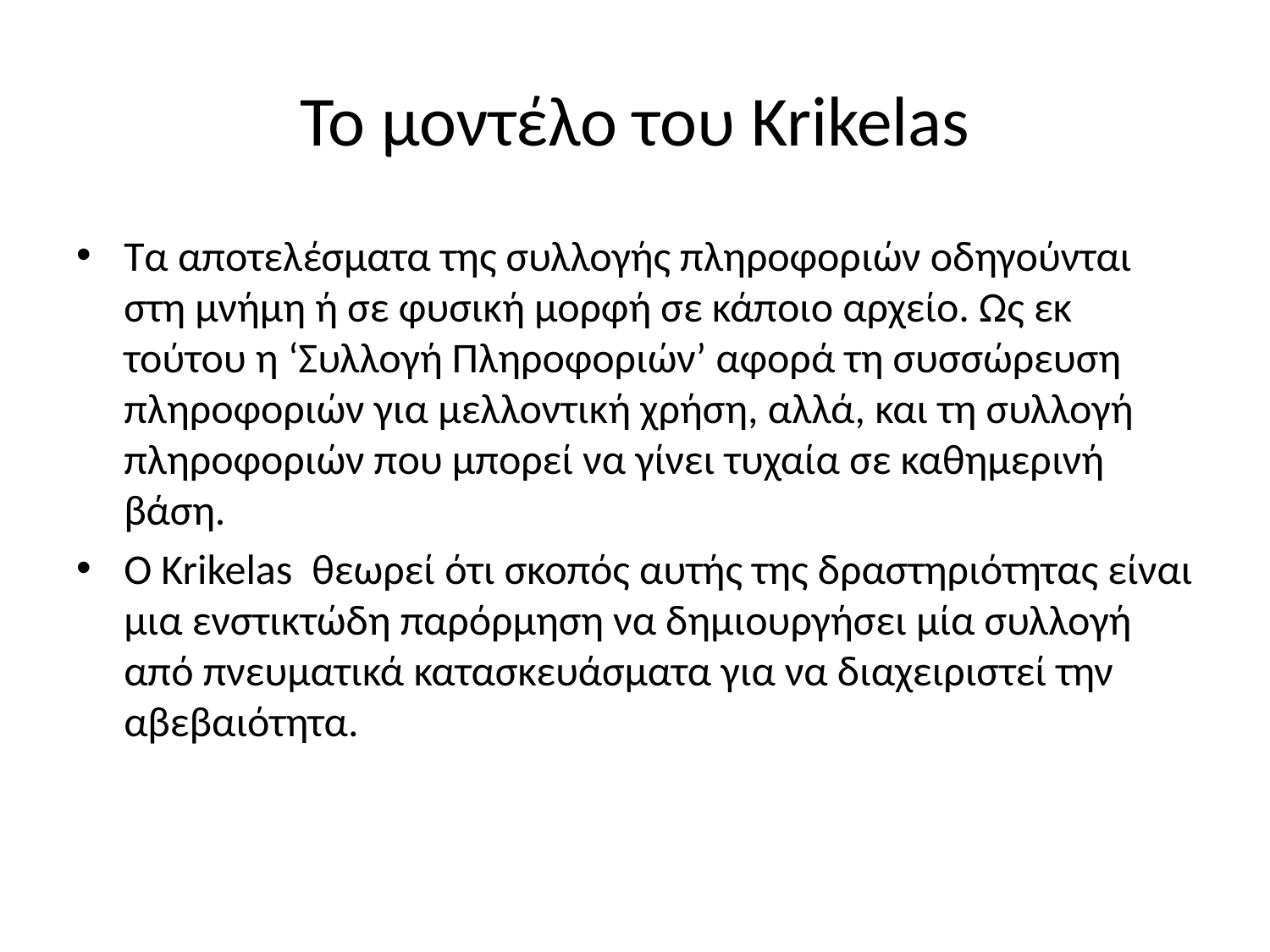

# Το μοντέλο του Krikelas
Τα αποτελέσματα της συλλογής πληροφοριών οδηγούνται στη μνήμη ή σε φυσική μορφή σε κάποιο αρχείο. Ως εκ τούτου η ‘Συλλογή Πληροφοριών’ αφορά τη συσσώρευση πληροφοριών για μελλοντική χρήση, αλλά, και τη συλλογή πληροφοριών που μπορεί να γίνει τυχαία σε καθημερινή βάση.
Ο Krikelas  θεωρεί ότι σκοπός αυτής της δραστηριότητας είναι μια ενστικτώδη παρόρμηση να δημιουργήσει μία συλλογή από πνευματικά κατασκευάσματα για να διαχειριστεί την αβεβαιότητα.